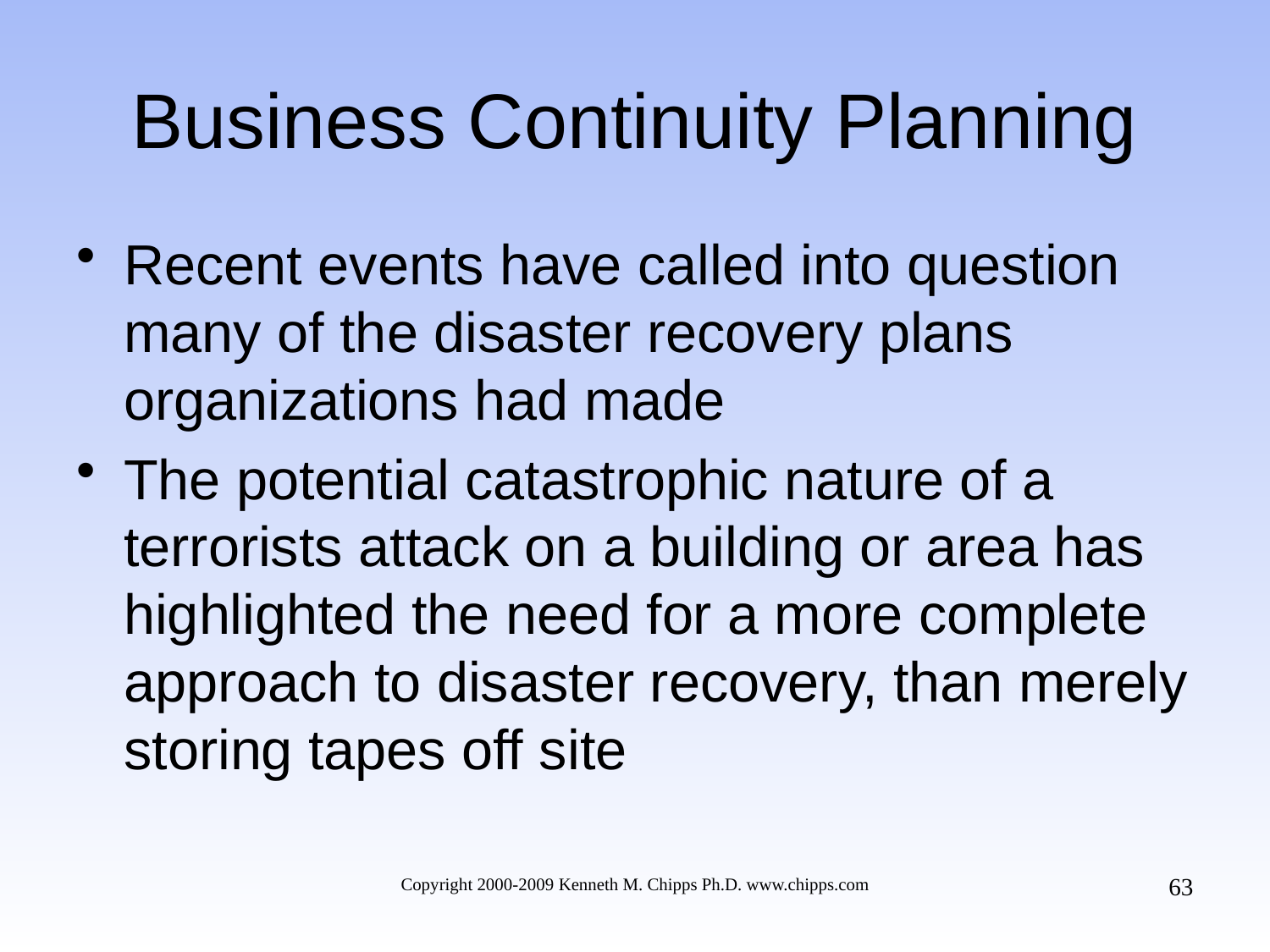

# Business Continuity Planning
Recent events have called into question many of the disaster recovery plans organizations had made
The potential catastrophic nature of a terrorists attack on a building or area has highlighted the need for a more complete approach to disaster recovery, than merely storing tapes off site
63
Copyright 2000-2009 Kenneth M. Chipps Ph.D. www.chipps.com